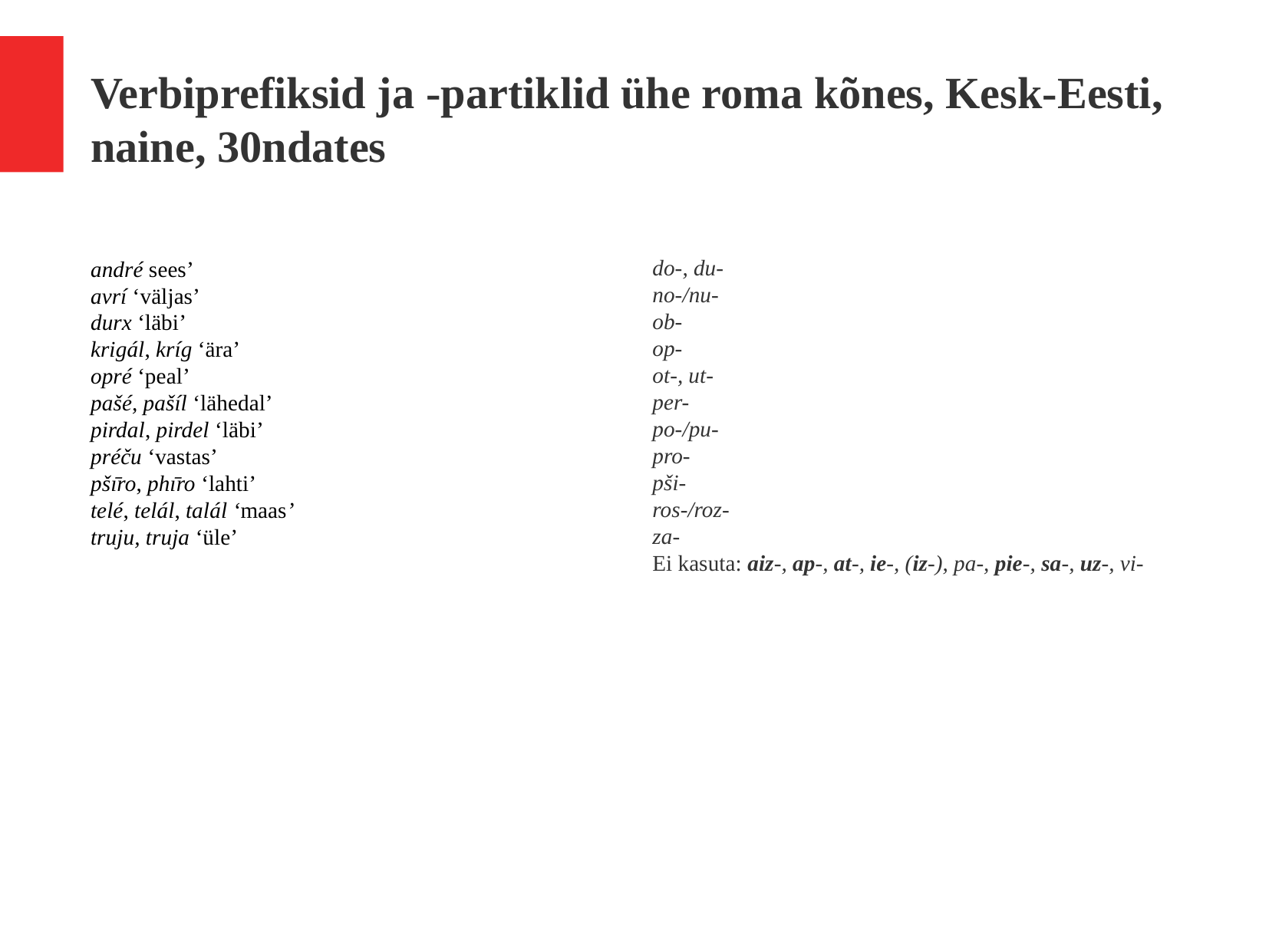

Verbiprefiksid ja -partiklid ühe roma kõnes, Kesk-Eesti, naine, 30ndates
do-, du-
no-/nu-
ob-
op-
ot-, ut-
per-
po-/pu-
pro-
pši-
ros-/roz-
za-
Ei kasuta: aiz-, ap-, at-, ie-, (iz-), pa-, pie-, sa-, uz-, vi-
andré sees’
avrí ‘väljas’
durx ‘läbi’
krigál, kríg ‘ära’
opré ‘peal’
pašé, pašíl ‘lähedal’
pirdal, pirdel ‘läbi’
préču ‘vastas’
pšı̄ro, phı̄ro ‘lahti’
telé, telál, talál ‘maas’
truju, truja ‘üle’